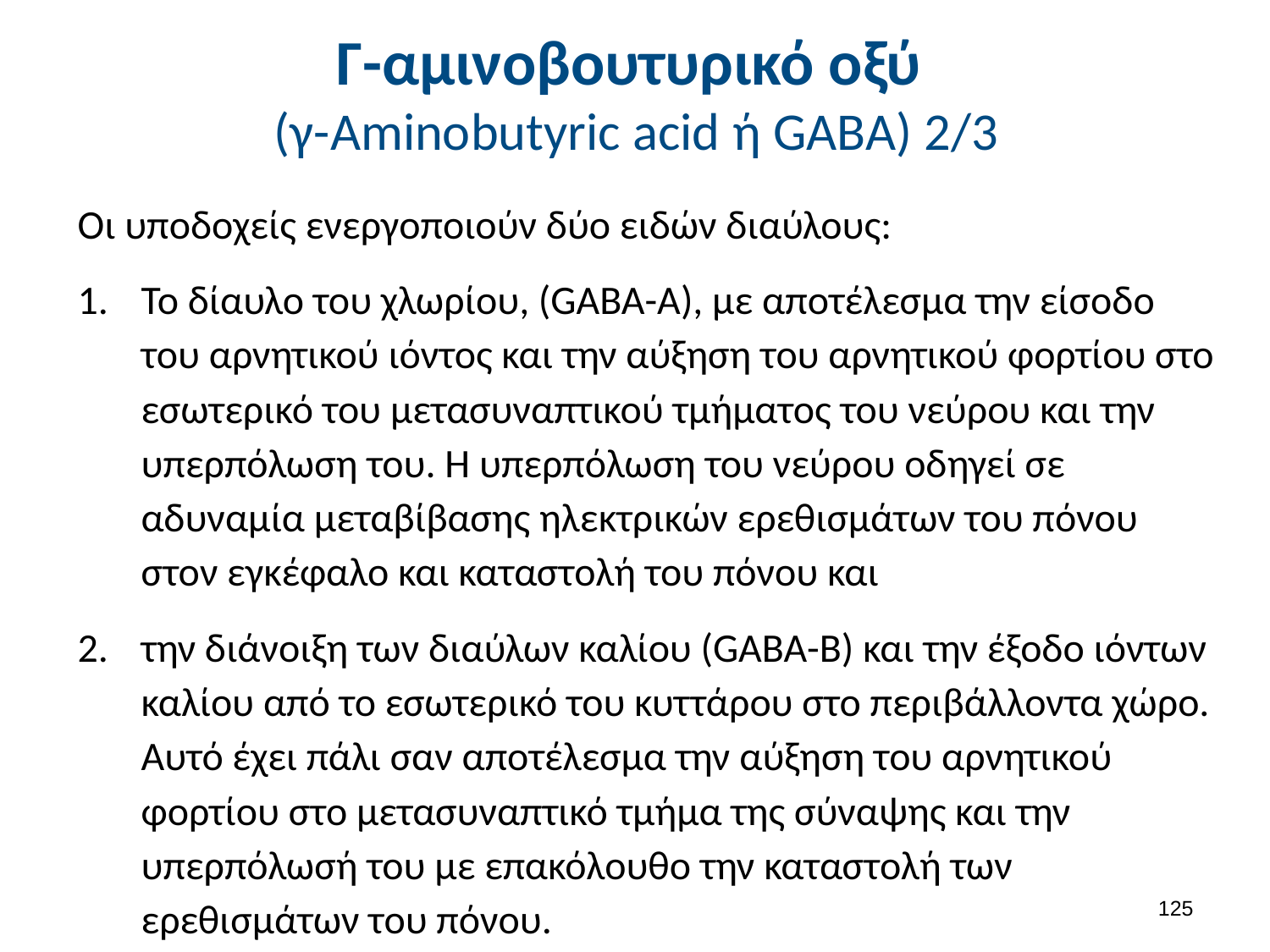

# Γ-αμινοβουτυρικό οξύ (γ-Aminobutyric acid ή GABA) 2/3
Οι υποδοχείς ενεργοποιούν δύο ειδών διαύλους:
Το δίαυλο του χλωρίου, (GABA-A), με αποτέλεσμα την είσοδο του αρνητικού ιόντος και την αύξηση του αρνητικού φορτίου στο εσωτερικό του μετασυναπτικού τμήματος του νεύρου και την υπερπόλωση του. Η υπερπόλωση του νεύρου οδηγεί σε αδυναμία μεταβίβασης ηλεκτρικών ερεθισμάτων του πόνου στον εγκέφαλο και καταστολή του πόνου και
την διάνοιξη των διαύλων καλίου (GABA-B) και την έξοδο ιόντων καλίου από το εσωτερικό του κυττάρου στο περιβάλλοντα χώρο. Αυτό έχει πάλι σαν αποτέλεσμα την αύξηση του αρνητικού φορτίου στο μετασυναπτικό τμήμα της σύναψης και την υπερπόλωσή του με επακόλουθο την καταστολή των ερεθισμάτων του πόνου.
125